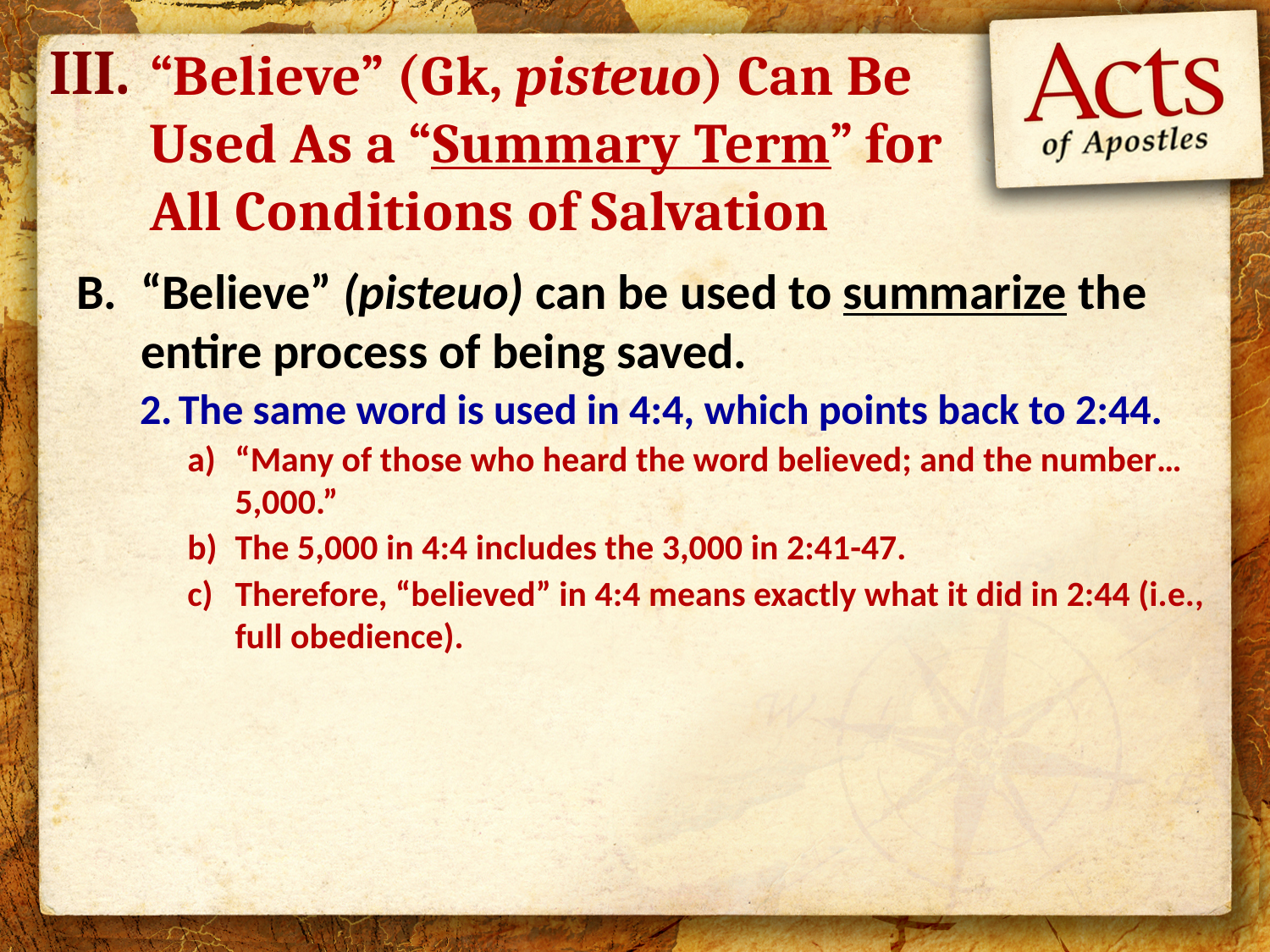

III.
# “Believe” (Gk, pisteuo) Can Be Used As a “Summary Term” for All Conditions of Salvation
“Believe” (pisteuo) can be used to summarize the entire process of being saved.
The same word is used in 4:4, which points back to 2:44.
“Many of those who heard the word believed; and the number…5,000.”
The 5,000 in 4:4 includes the 3,000 in 2:41-47.
Therefore, “believed” in 4:4 means exactly what it did in 2:44 (i.e., full obedience).